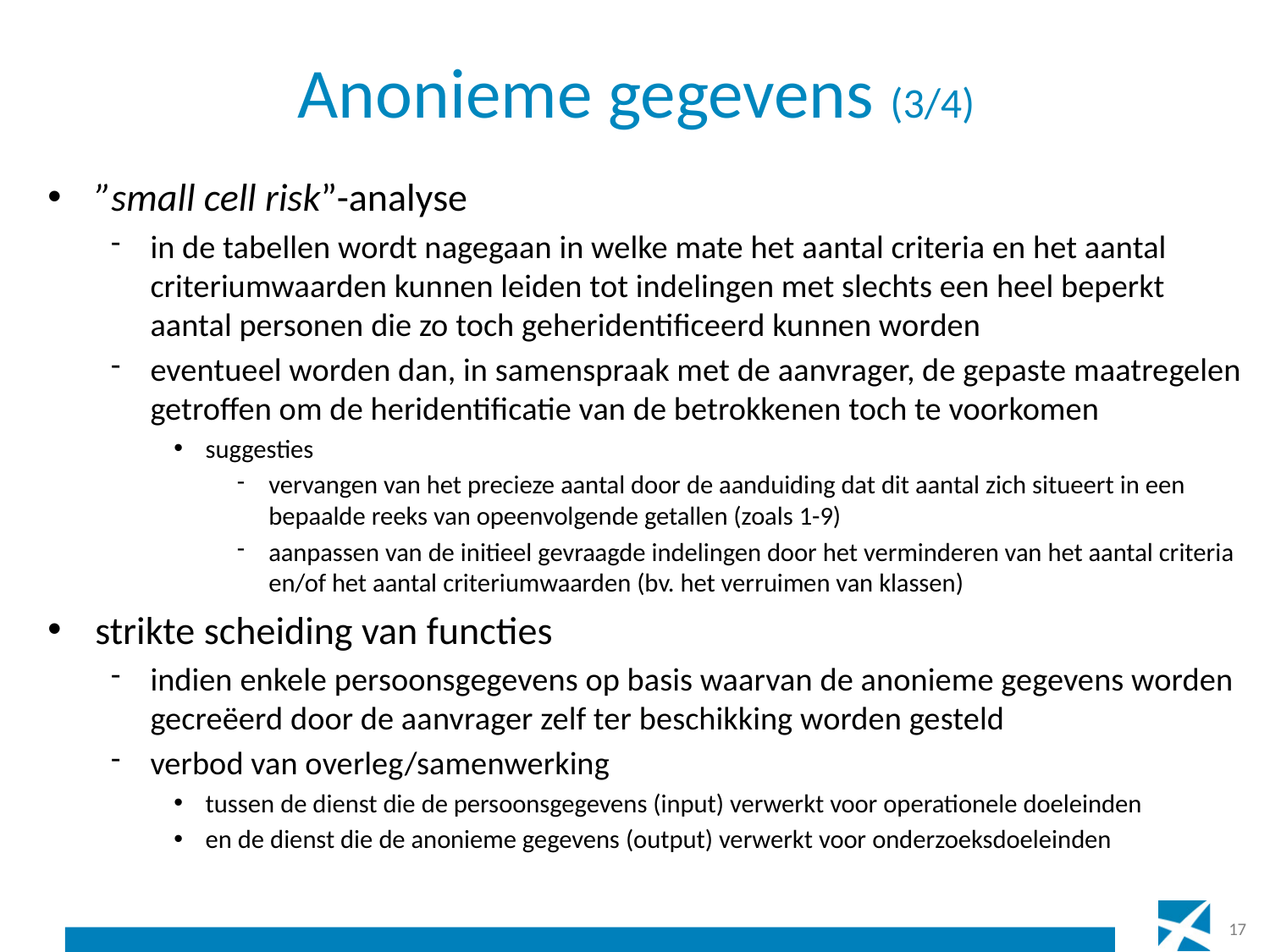

# Anonieme gegevens (3/4)
”small cell risk”-analyse
in de tabellen wordt nagegaan in welke mate het aantal criteria en het aantal criteriumwaarden kunnen leiden tot indelingen met slechts een heel beperkt aantal personen die zo toch geheridentificeerd kunnen worden
eventueel worden dan, in samenspraak met de aanvrager, de gepaste maatregelen getroffen om de heridentificatie van de betrokkenen toch te voorkomen
suggesties
vervangen van het precieze aantal door de aanduiding dat dit aantal zich situeert in een bepaalde reeks van opeenvolgende getallen (zoals 1-9)
aanpassen van de initieel gevraagde indelingen door het verminderen van het aantal criteria en/of het aantal criteriumwaarden (bv. het verruimen van klassen)
strikte scheiding van functies
indien enkele persoonsgegevens op basis waarvan de anonieme gegevens worden gecreëerd door de aanvrager zelf ter beschikking worden gesteld
verbod van overleg/samenwerking
tussen de dienst die de persoonsgegevens (input) verwerkt voor operationele doeleinden
en de dienst die de anonieme gegevens (output) verwerkt voor onderzoeksdoeleinden
17